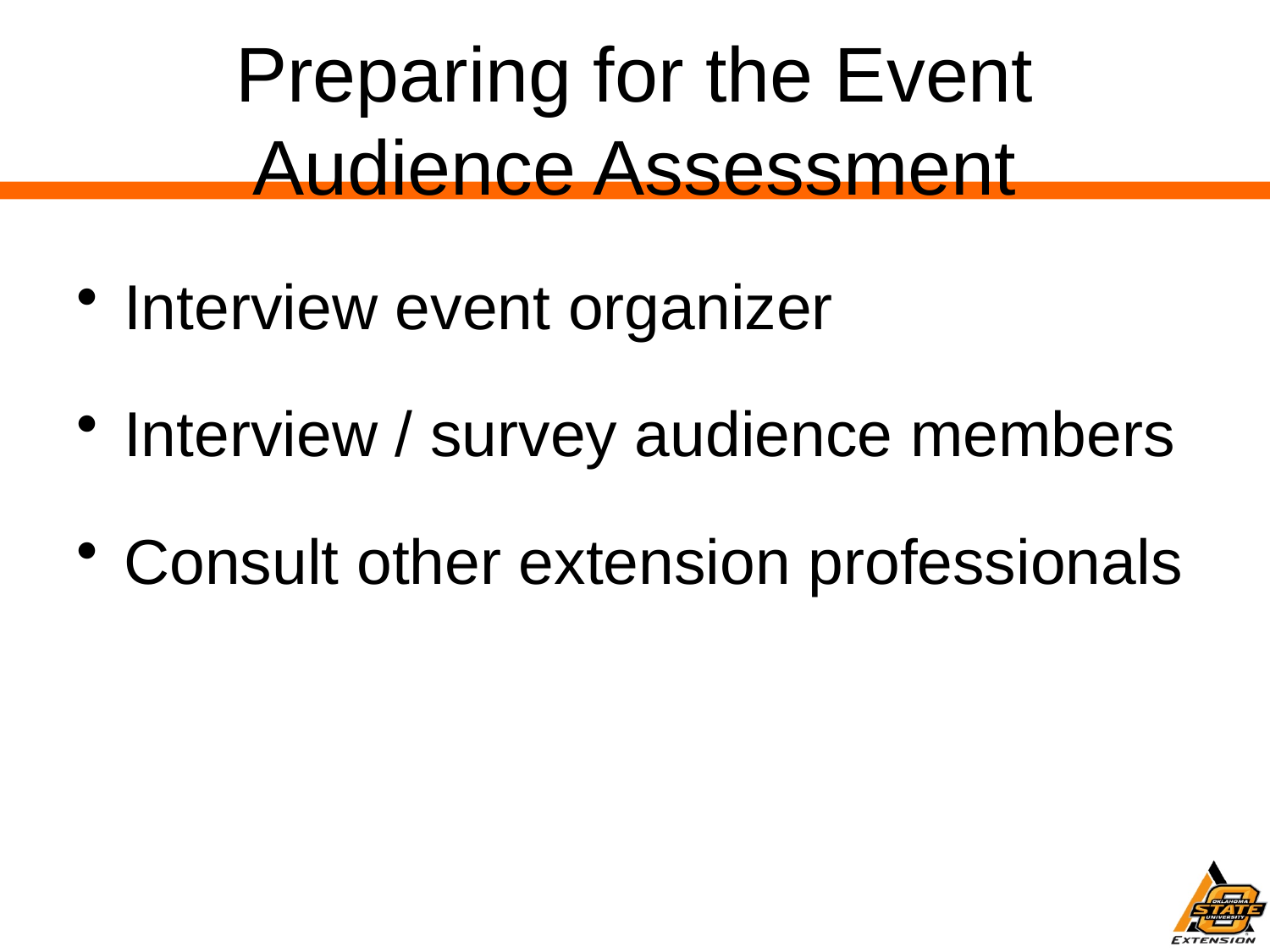

# Preparing for the Event Audience Assessment
Interview event organizer
Interview / survey audience members
Consult other extension professionals